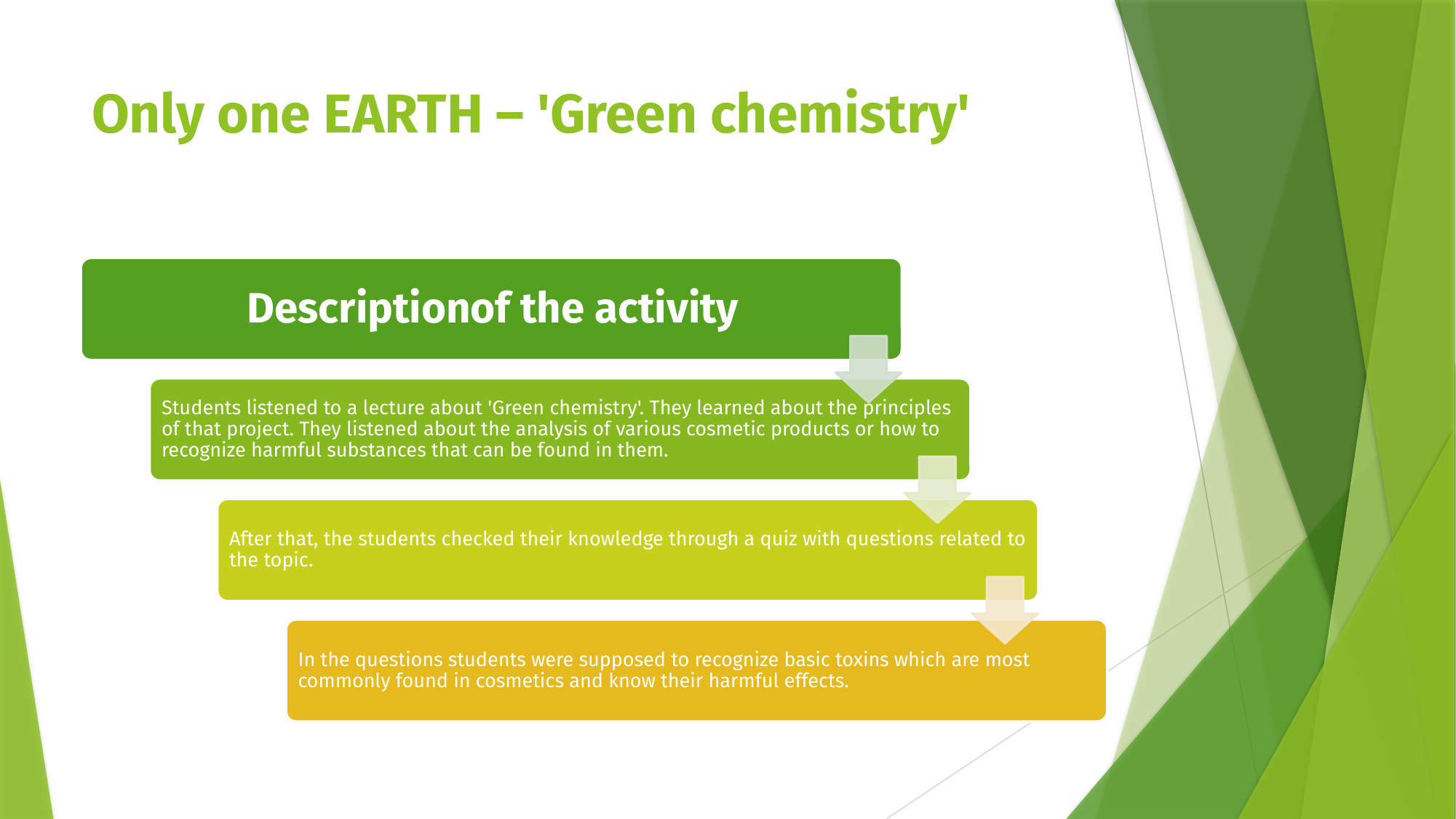

# Only one EARTH – 'Green chemistry'
Descriptionof the activity
Students listened to a lecture about 'Green chemistry'. They learned about the principles of that project. They listened about the analysis of various cosmetic products or how to recognize harmful substances that can be found in them.
After that, the students checked their knowledge through a quiz with questions related to the topic.
In the questions students were supposed to recognize basic toxins which are most commonly found in cosmetics and know their harmful effects.